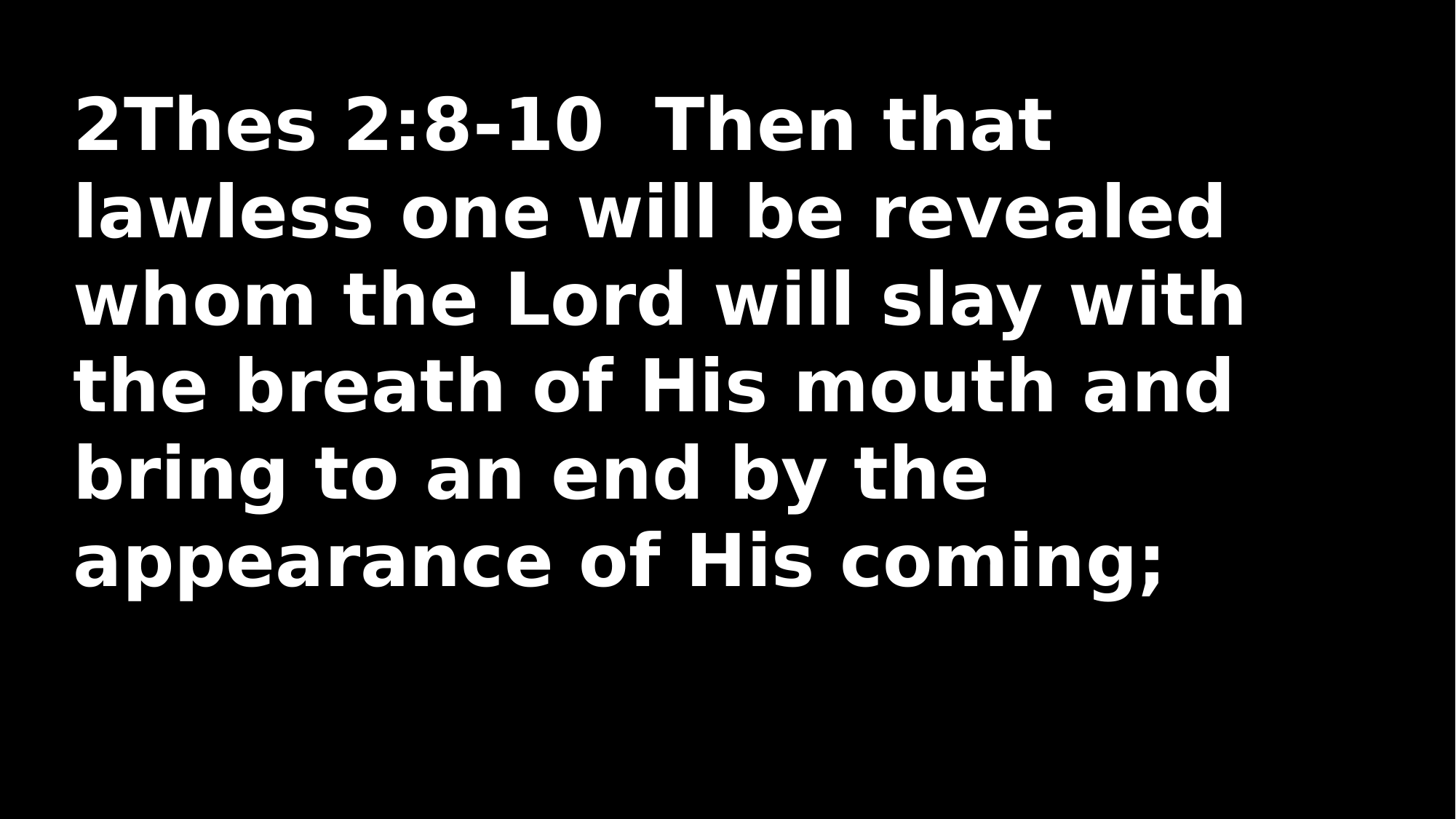

2Thes 2:8-10  Then that lawless one will be revealed whom the Lord will slay with the breath of His mouth and bring to an end by the appearance of His coming;